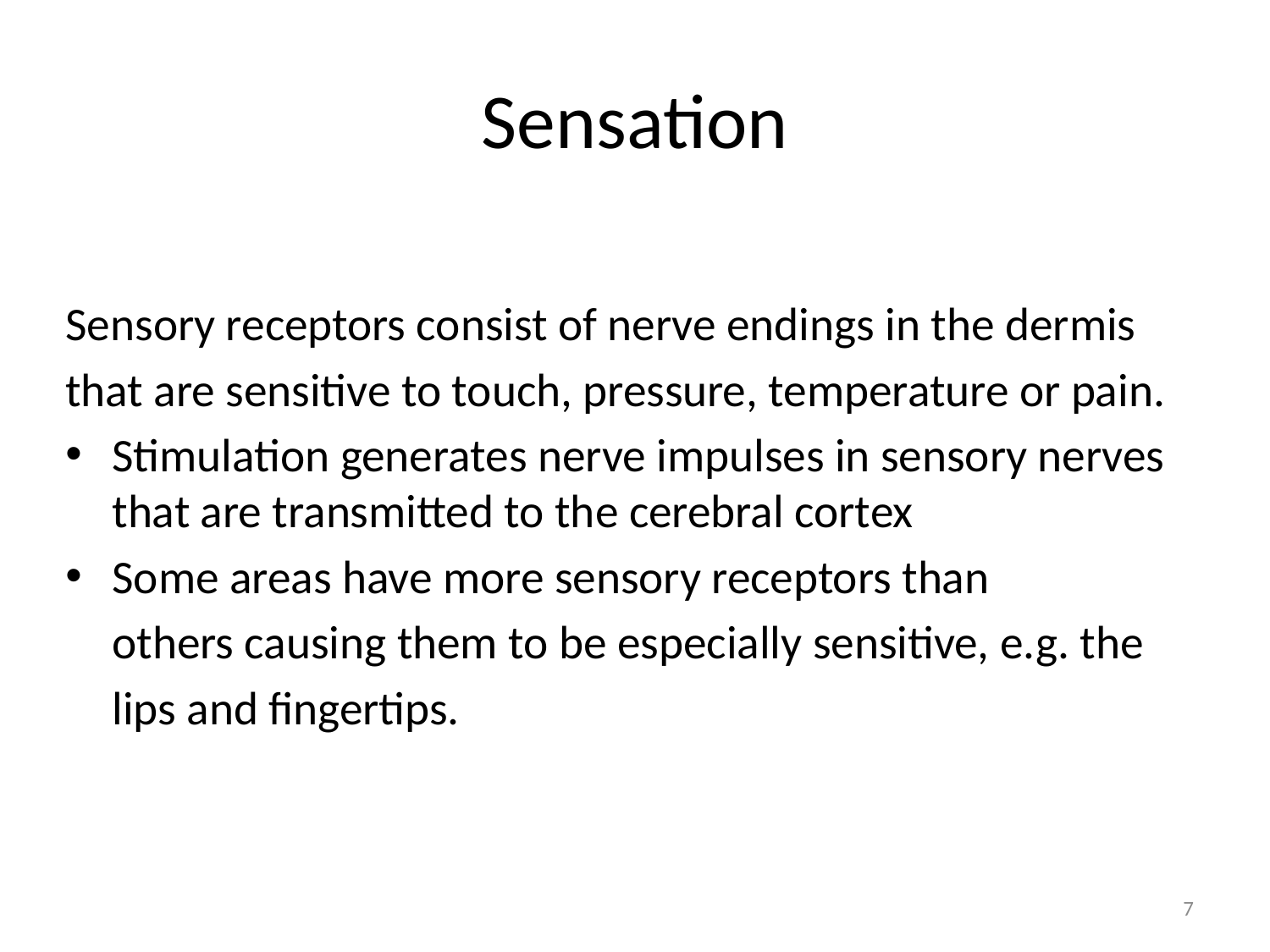

# Sensation

Sensory receptors consist of nerve endings in the dermis
that are sensitive to touch, pressure, temperature or pain.
Stimulation generates nerve impulses in sensory nerves that are transmitted to the cerebral cortex
Some areas have more sensory receptors than
	others causing them to be especially sensitive, e.g. the
	lips and fingertips.
7